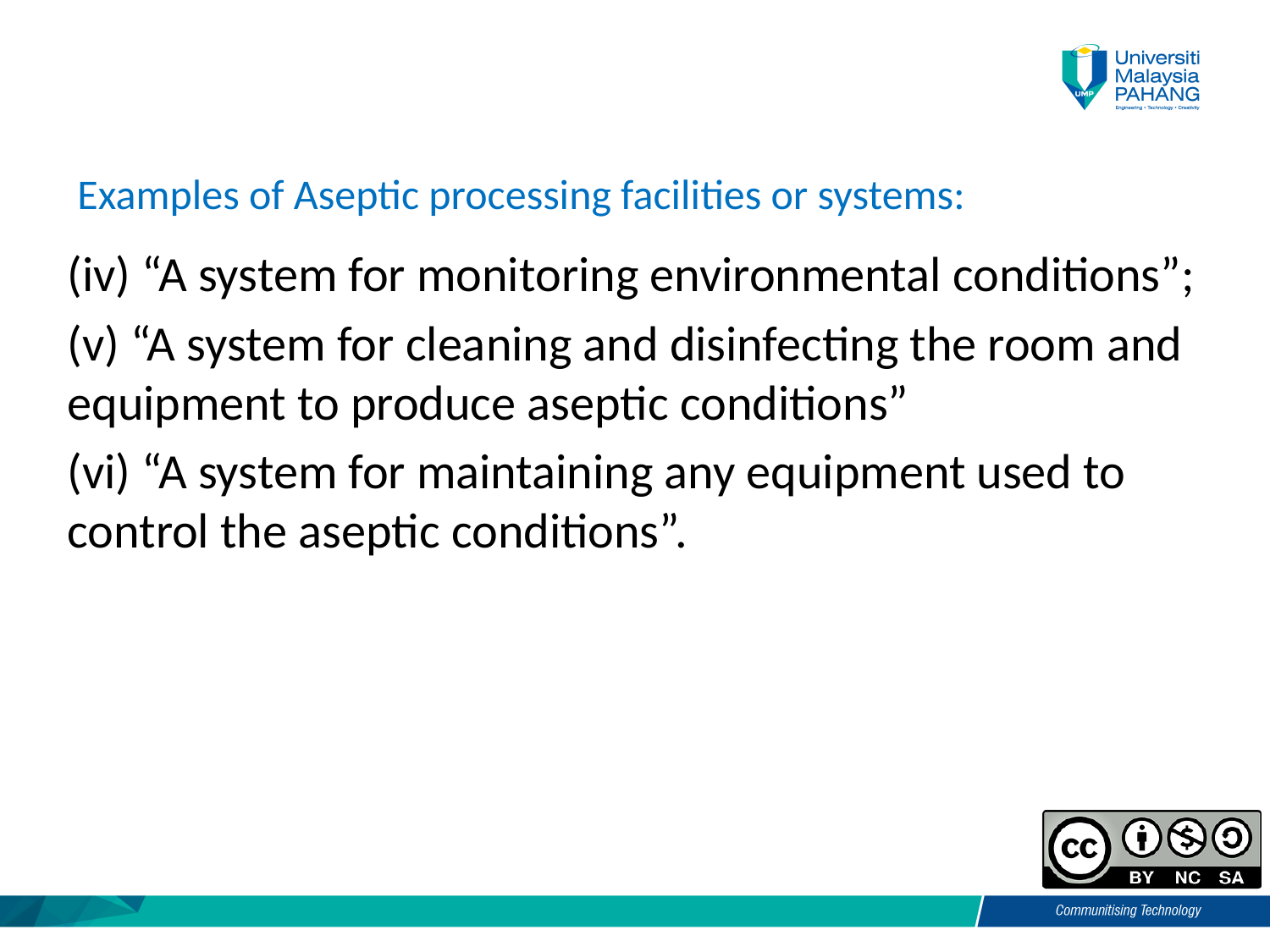

Examples of Aseptic processing facilities or systems:
(iv) “A system for monitoring environmental conditions”;
(v) “A system for cleaning and disinfecting the room and equipment to produce aseptic conditions”
(vi) “A system for maintaining any equipment used to control the aseptic conditions”.